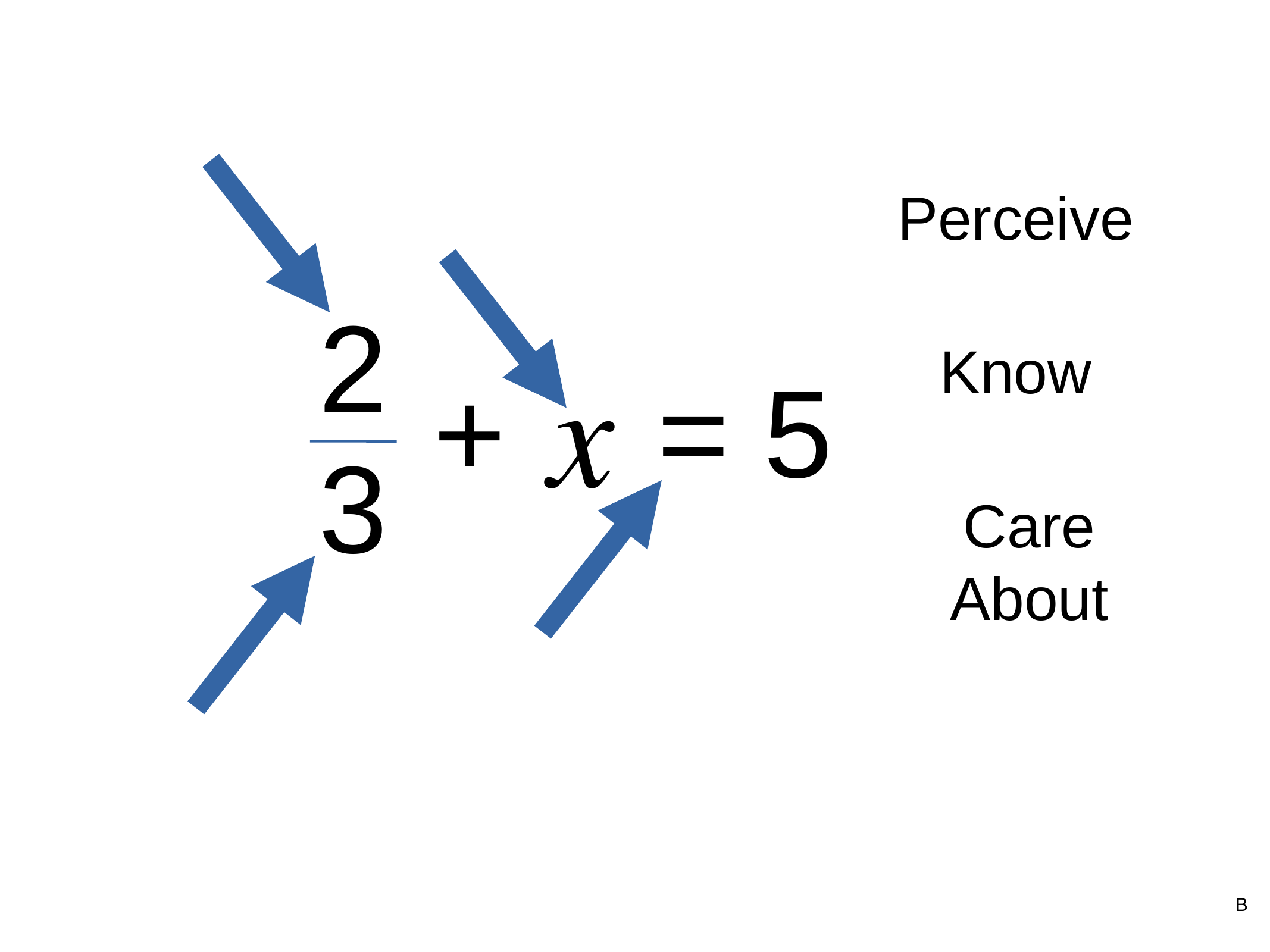

Perceive

2
Know
x
+
= 5
3

Care
About

B